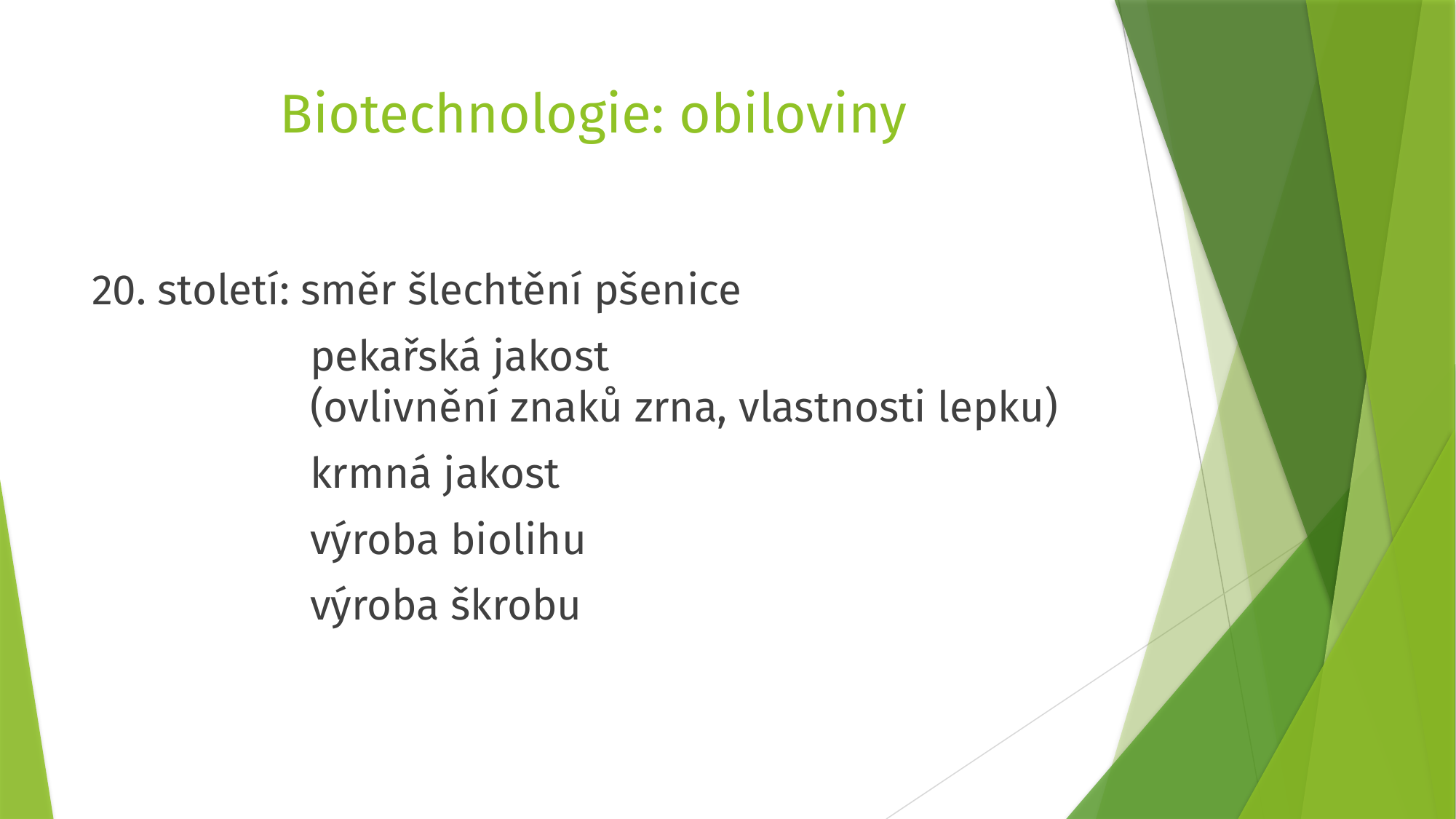

# Biotechnologie: obiloviny

20. století: směr šlechtění pšenice
		pekařská jakost
		(ovlivnění znaků zrna, vlastnosti lepku)
		krmná jakost
		výroba biolihu
		výroba škrobu